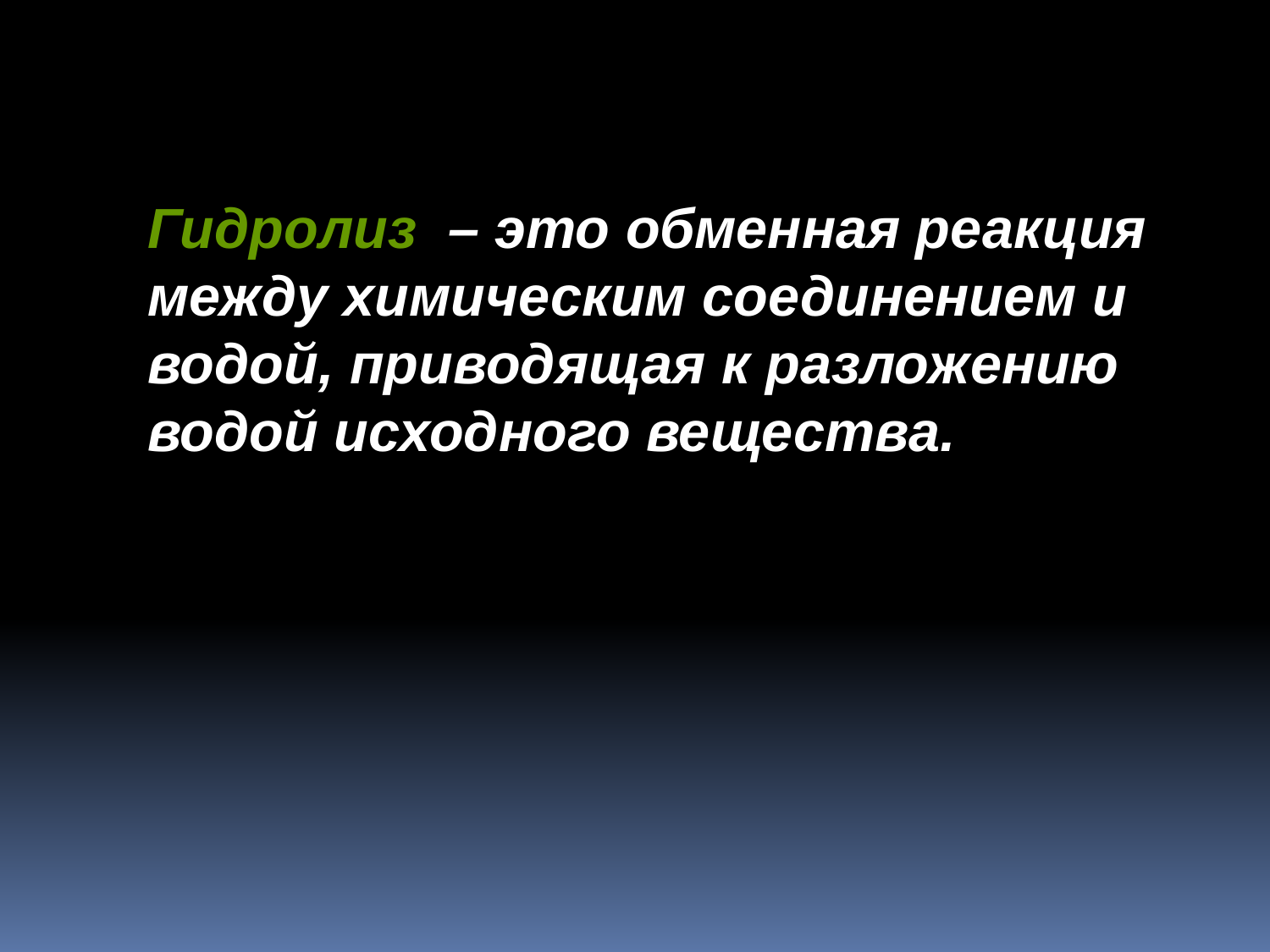

Гидролиз  – это обменная реакция между химическим соединением и водой, приводящая к разложению водой исходного вещества.